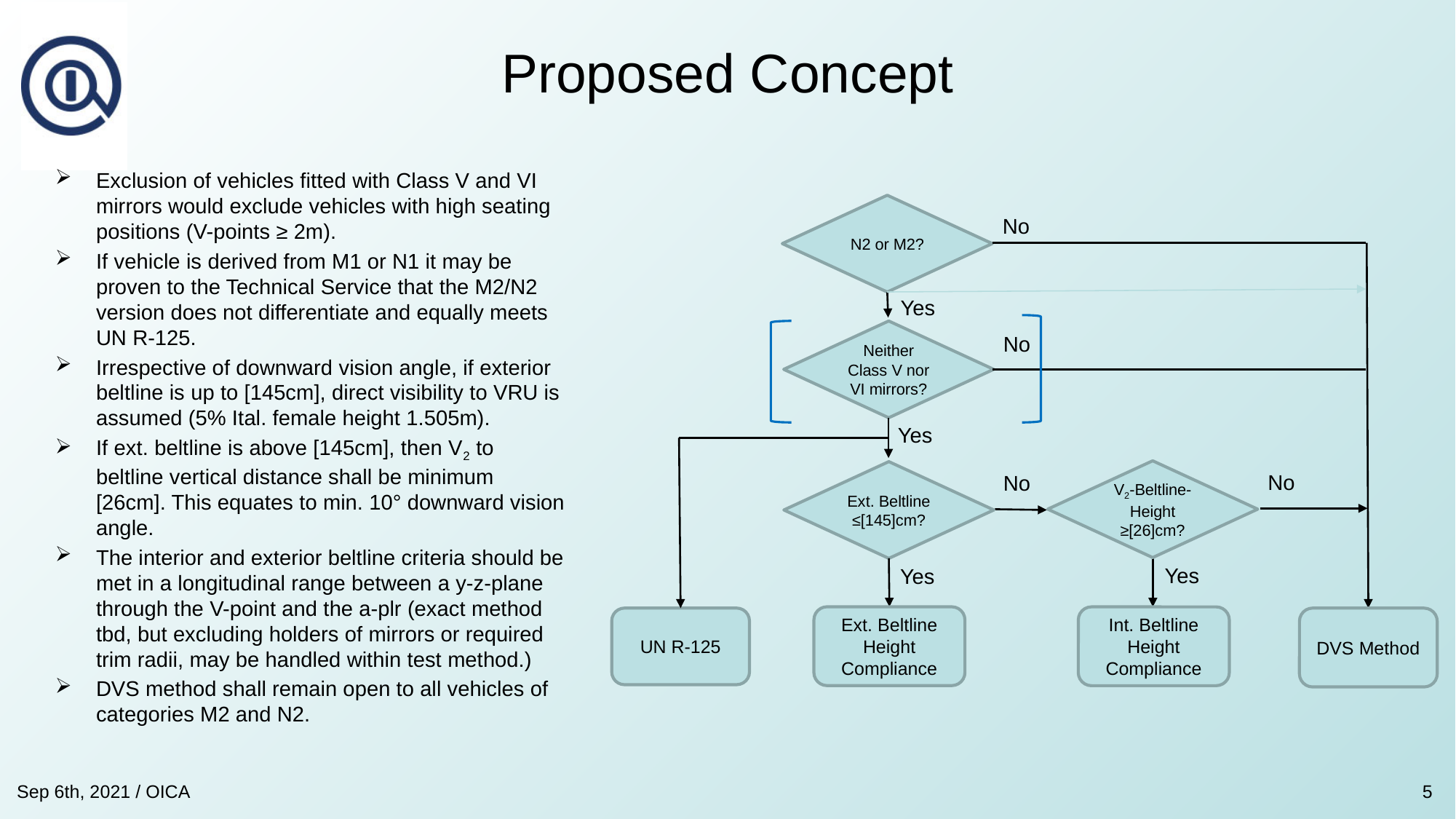

# Proposed Concept
Exclusion of vehicles fitted with Class V and VI mirrors would exclude vehicles with high seating positions (V-points ≥ 2m).
If vehicle is derived from M1 or N1 it may be proven to the Technical Service that the M2/N2 version does not differentiate and equally meets UN R-125.
Irrespective of downward vision angle, if exterior beltline is up to [145cm], direct visibility to VRU is assumed (5% Ital. female height 1.505m).
If ext. beltline is above [145cm], then V2 to beltline vertical distance shall be minimum [26cm]. This equates to min. 10° downward vision angle.
The interior and exterior beltline criteria should be met in a longitudinal range between a y-z-plane through the V-point and the a-plr (exact method tbd, but excluding holders of mirrors or required trim radii, may be handled within test method.)
DVS method shall remain open to all vehicles of categories M2 and N2.

N2 or M2?
No
Yes

Neither Class V nor VI mirrors?
No
Yes
V2-Beltline-Height
≥[26]cm?
Ext. Beltline
≤[145]cm?
No
No
Yes
Yes
Ext. Beltline Height Compliance
Int. Beltline Height Compliance
UN R-125
DVS Method